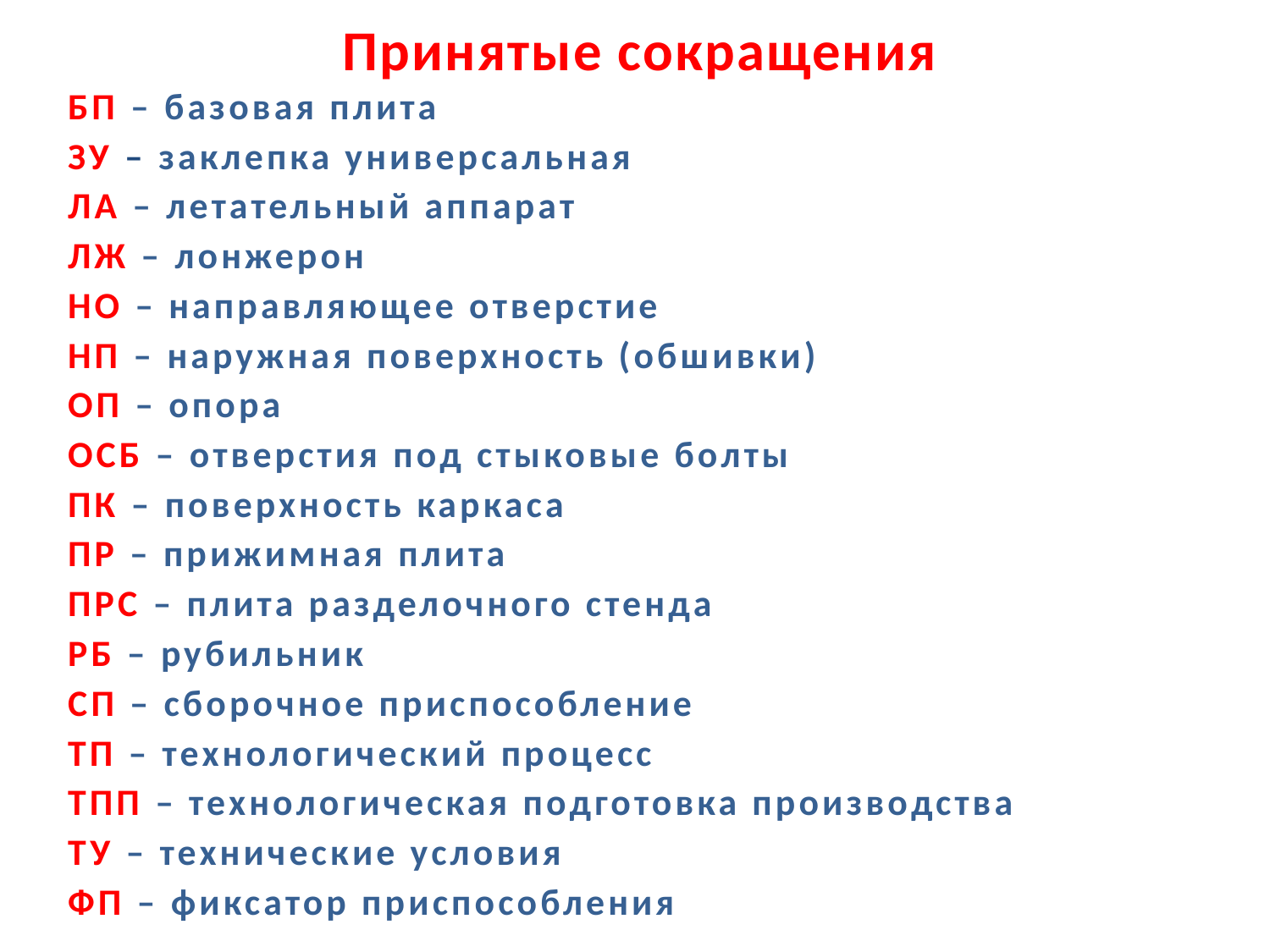

Принятые сокращения
БП – базовая плита
ЗУ – заклепка универсальная
ЛА – летательный аппарат
ЛЖ – лонжерон
НО – направляющее отверстие
НП – наружная поверхность (обшивки)
ОП – опора
ОСБ – отверстия под стыковые болты
ПК – поверхность каркаса
ПР – прижимная плита
ПРС – плита разделочного стенда
РБ – рубильник
СП ‒ сборочное приспособление
ТП – технологический процесс
ТПП – технологическая подготовка производства
ТУ – технические условия
ФП – фиксатор приспособления